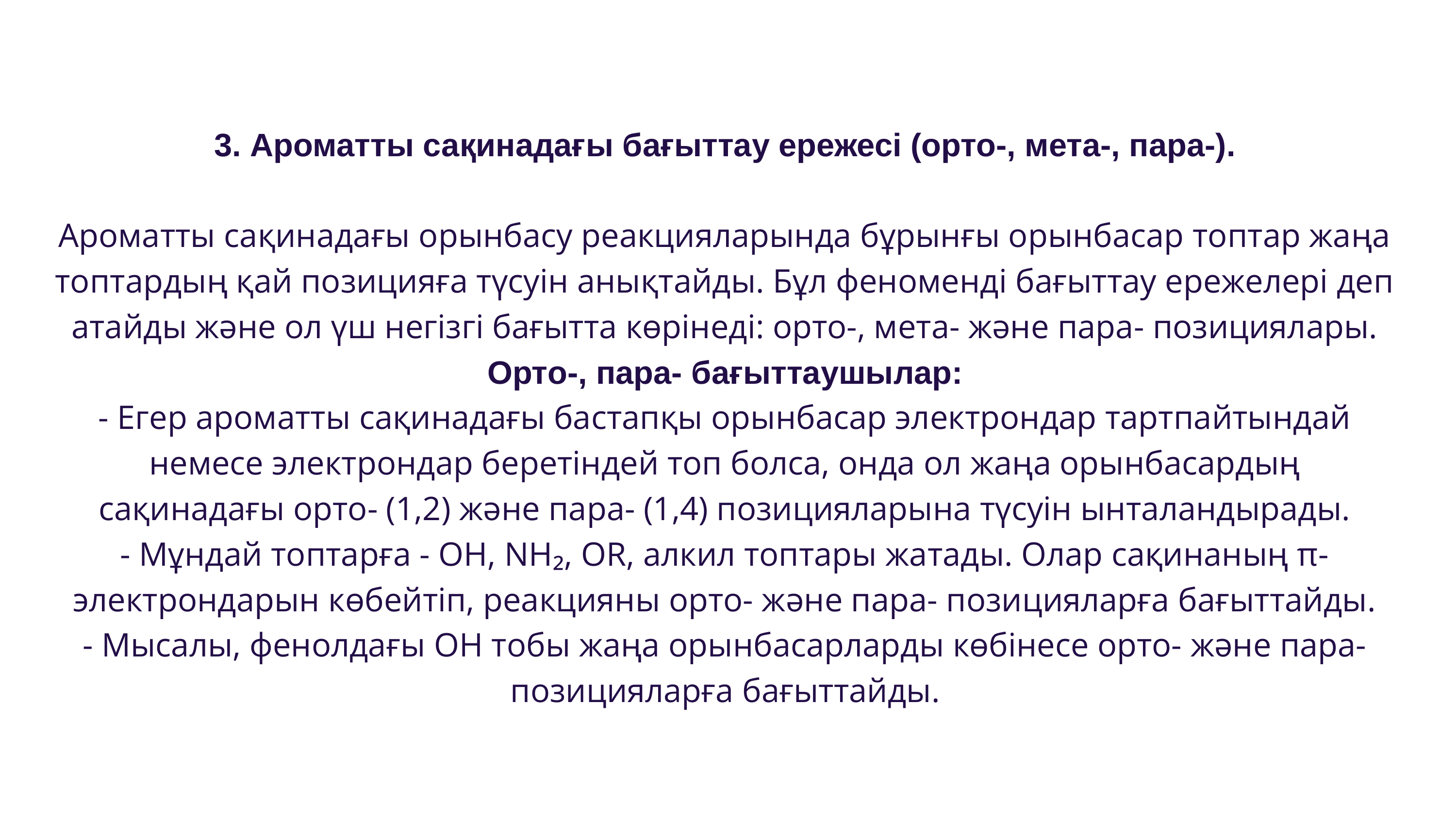

3. Ароматты сақинадағы бағыттау ережесі (орто-, мета-, пара-).

Ароматты сақинадағы орынбасу реакцияларында бұрынғы орынбасар топтар жаңа топтардың қай позицияға түсуін анықтайды. Бұл феноменді бағыттау ережелері деп атайды және ол үш негізгі бағытта көрінеді: орто-, мета- және пара- позициялары.
Орто-, пара- бағыттаушылар:
- Егер ароматты сақинадағы бастапқы орынбасар электрондар тартпайтындай немесе электрондар беретіндей топ болса, онда ол жаңа орынбасардың сақинадағы орто- (1,2) және пара- (1,4) позицияларына түсуін ынталандырады.
- Мұндай топтарға - OH, NH₂, OR, алкил топтары жатады. Олар сақинаның π-электрондарын көбейтіп, реакцияны орто- және пара- позицияларға бағыттайды.
- Мысалы, фенолдағы OH тобы жаңа орынбасарларды көбінесе орто- және пара- позицияларға бағыттайды.